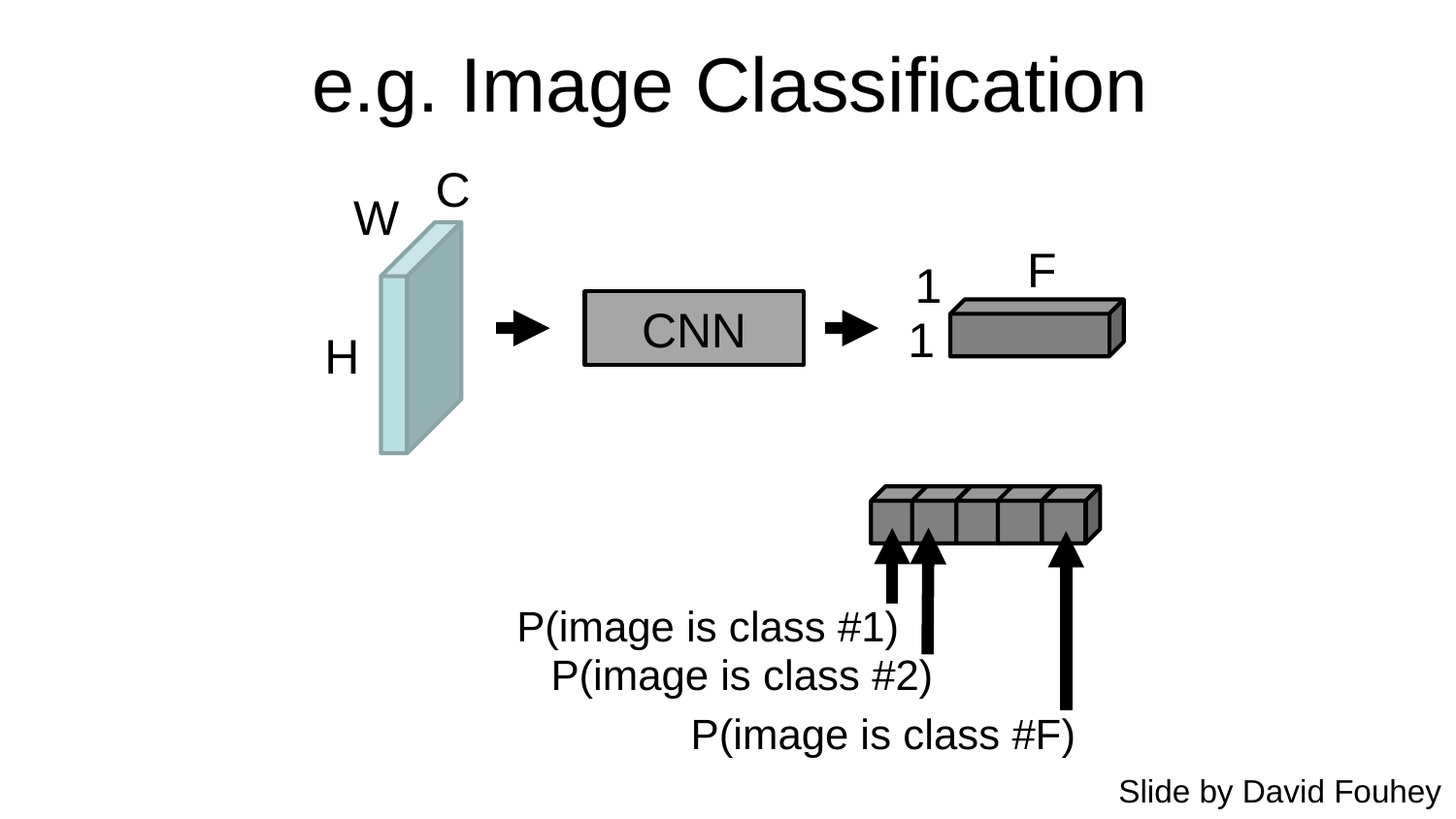

# e.g. Image Classification
C
W

H
F
1

1
CNN

P(image is class #1)
P(image is class #2)
P(image is class #F)
Slide by David Fouhey